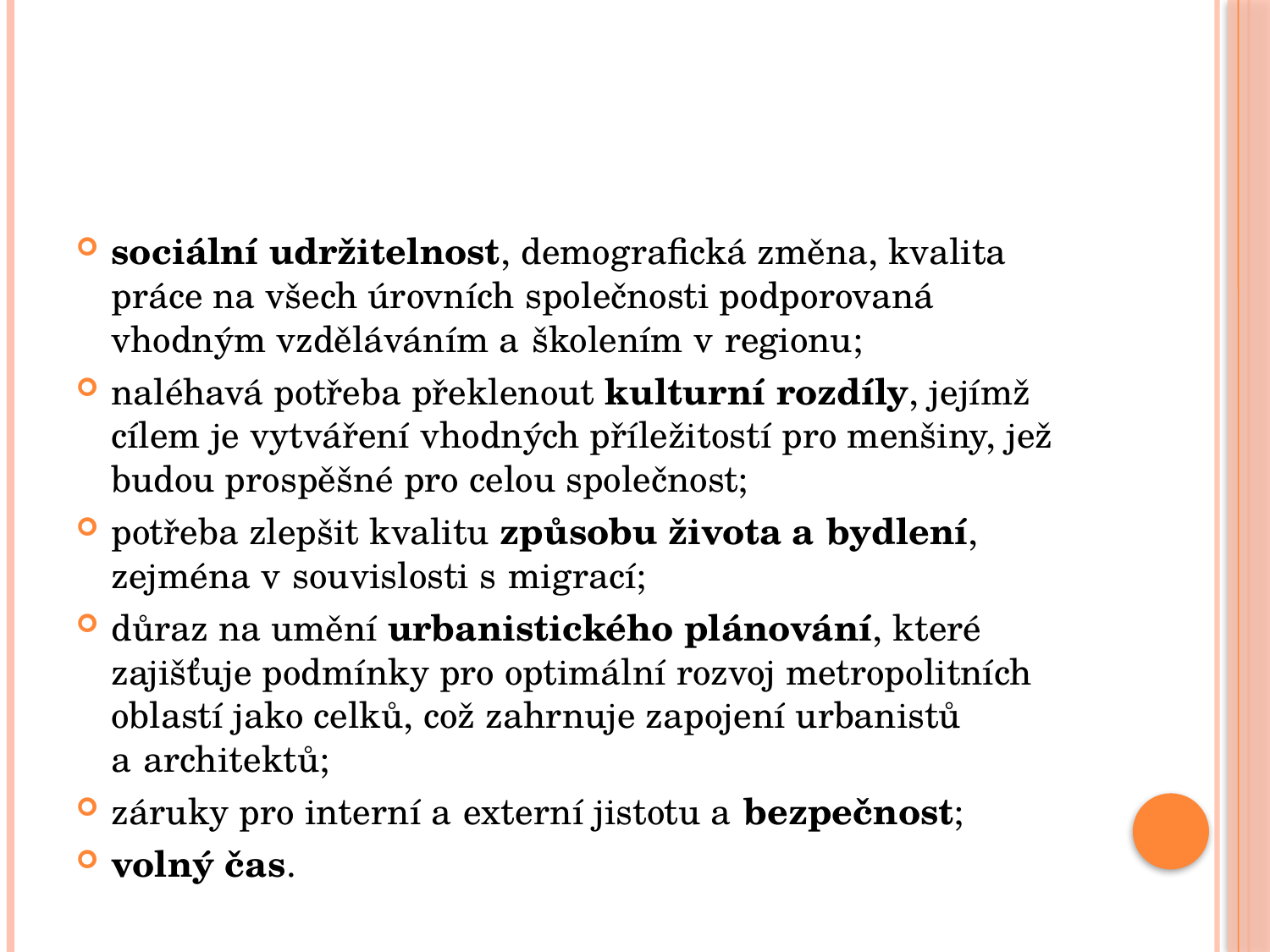

#
sociální udržitelnost, demografická změna, kvalita práce na všech úrovních společnosti podporovaná vhodným vzděláváním a školením v regionu;
naléhavá potřeba překlenout kulturní rozdíly, jejímž cílem je vytváření vhodných příležitostí pro menšiny, jež budou prospěšné pro celou společnost;
potřeba zlepšit kvalitu způsobu života a bydlení, zejména v souvislosti s migrací;
důraz na umění urbanistického plánování, které zajišťuje podmínky pro optimální rozvoj metropolitních oblastí jako celků, což zahrnuje zapojení urbanistů a architektů;
záruky pro interní a externí jistotu a bezpečnost;
volný čas.